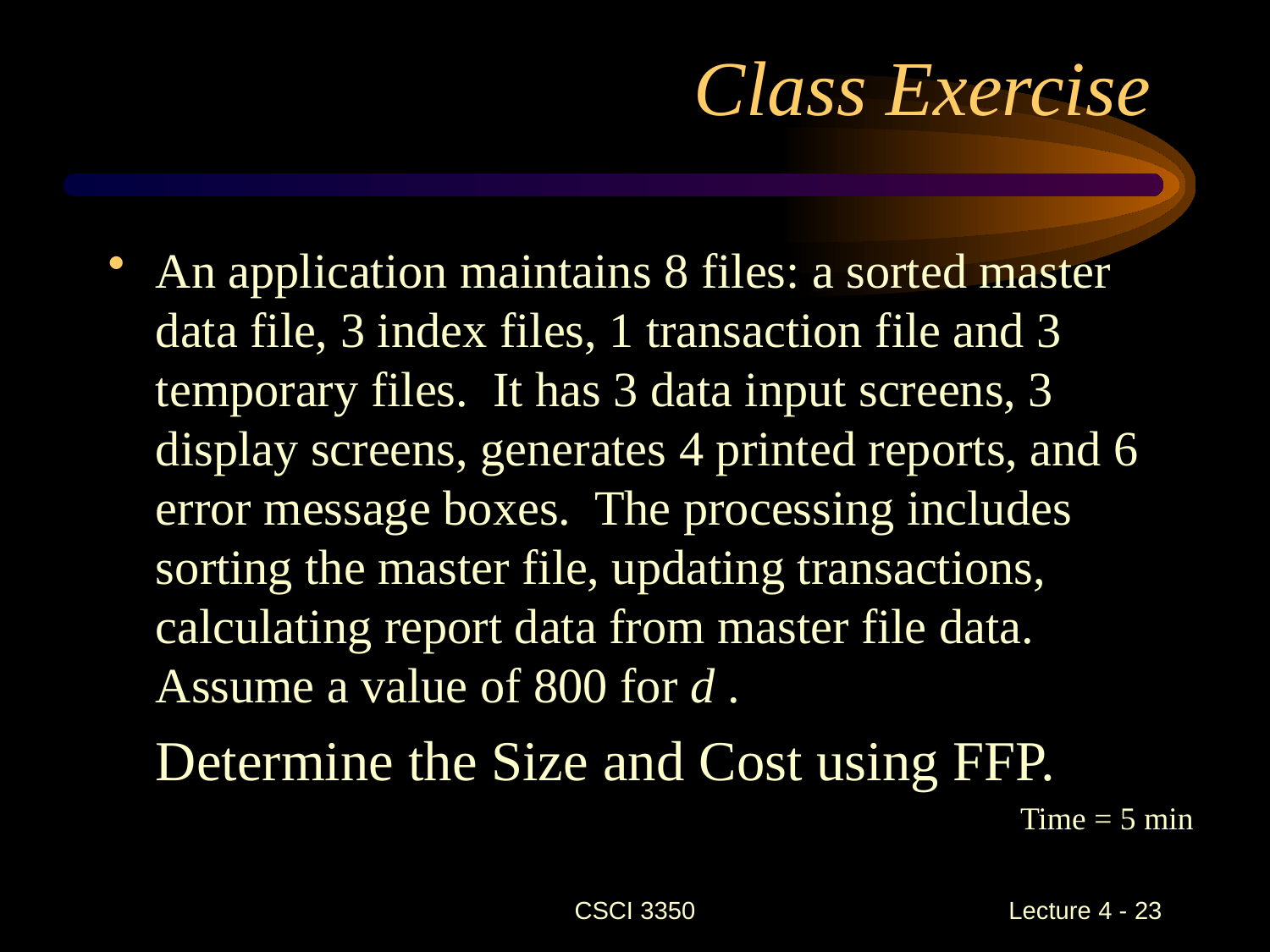

# Class Exercise
An application maintains 8 files: a sorted master data file, 3 index files, 1 transaction file and 3 temporary files.  It has 3 data input screens, 3 display screens, generates 4 printed reports, and 6 error message boxes.  The processing includes sorting the master file, updating transactions, calculating report data from master file data.  Assume a value of 800 for d .
	Determine the Size and Cost using FFP.
Time = 5 min

CSCI 3350
Lecture 4 - 23